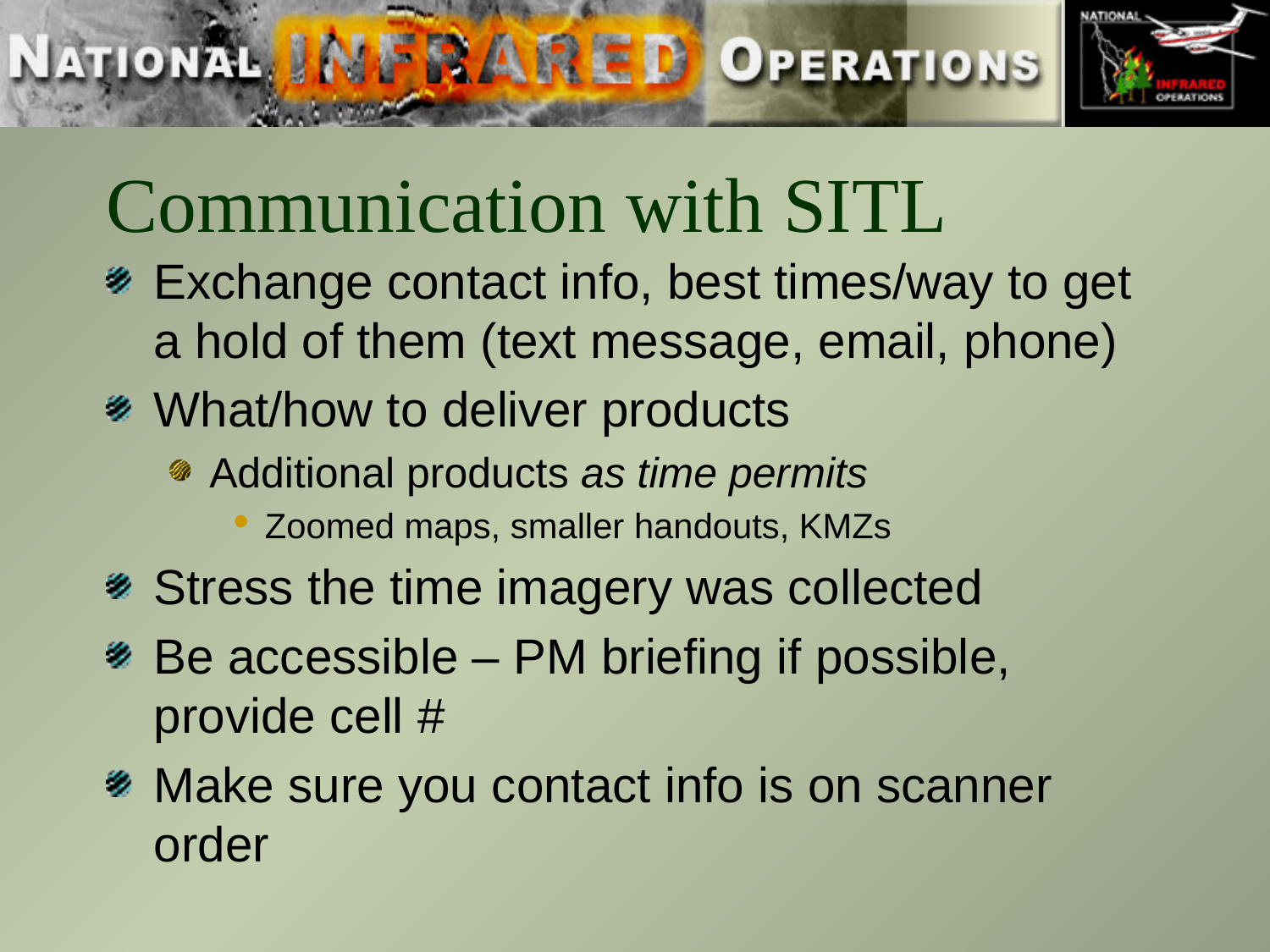

# Communication with SITL
Exchange contact info, best times/way to get a hold of them (text message, email, phone)
What/how to deliver products
Additional products as time permits
Zoomed maps, smaller handouts, KMZs
Stress the time imagery was collected
Be accessible – PM briefing if possible, provide cell #
Make sure you contact info is on scanner order